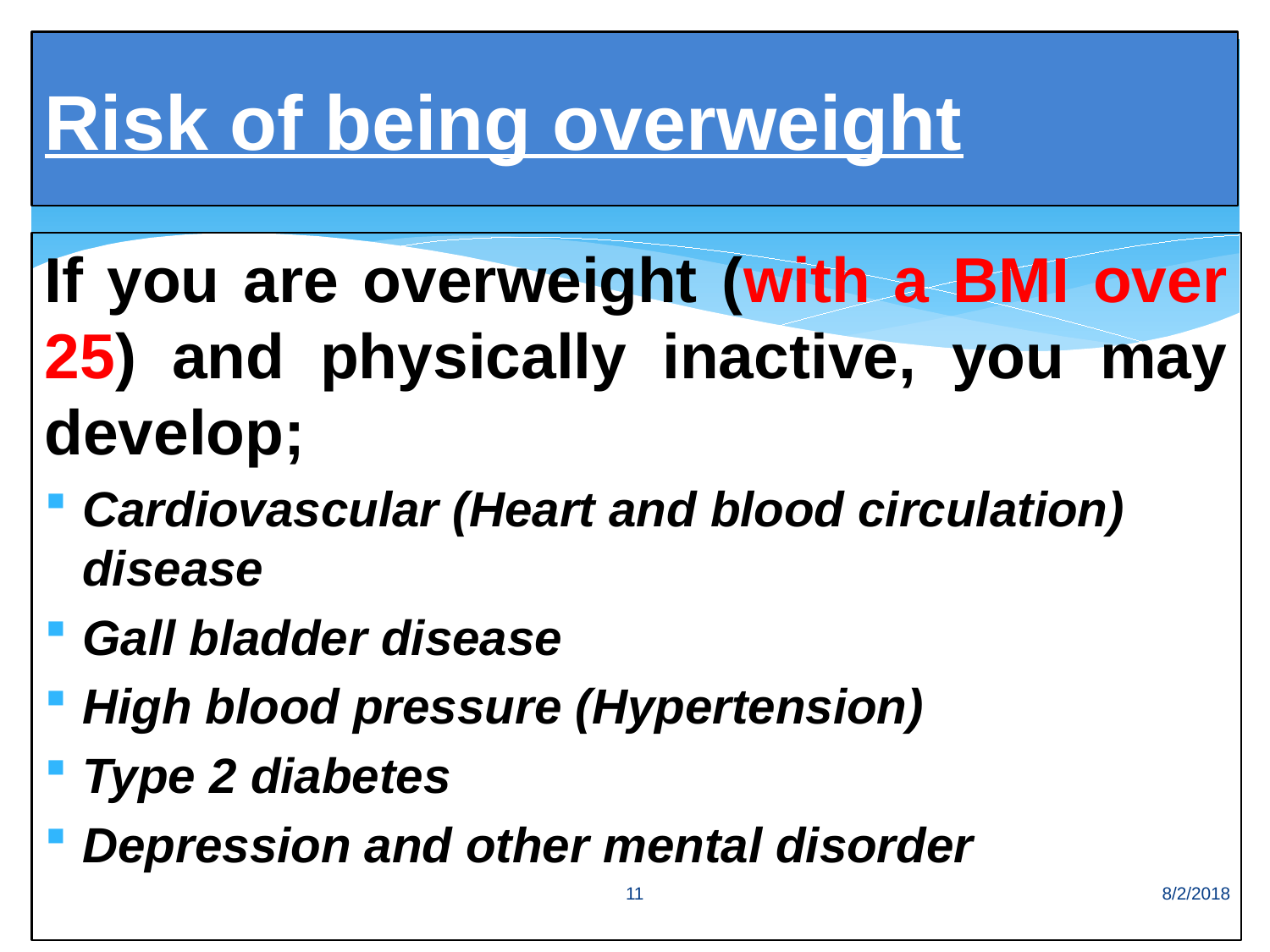

# Risk of being overweight
If you are overweight (with a BMI over 25) and physically inactive, you may develop;
Cardiovascular (Heart and blood circulation) disease
Gall bladder disease
High blood pressure (Hypertension)
Type 2 diabetes
Depression and other mental disorder

11
8/2/2018